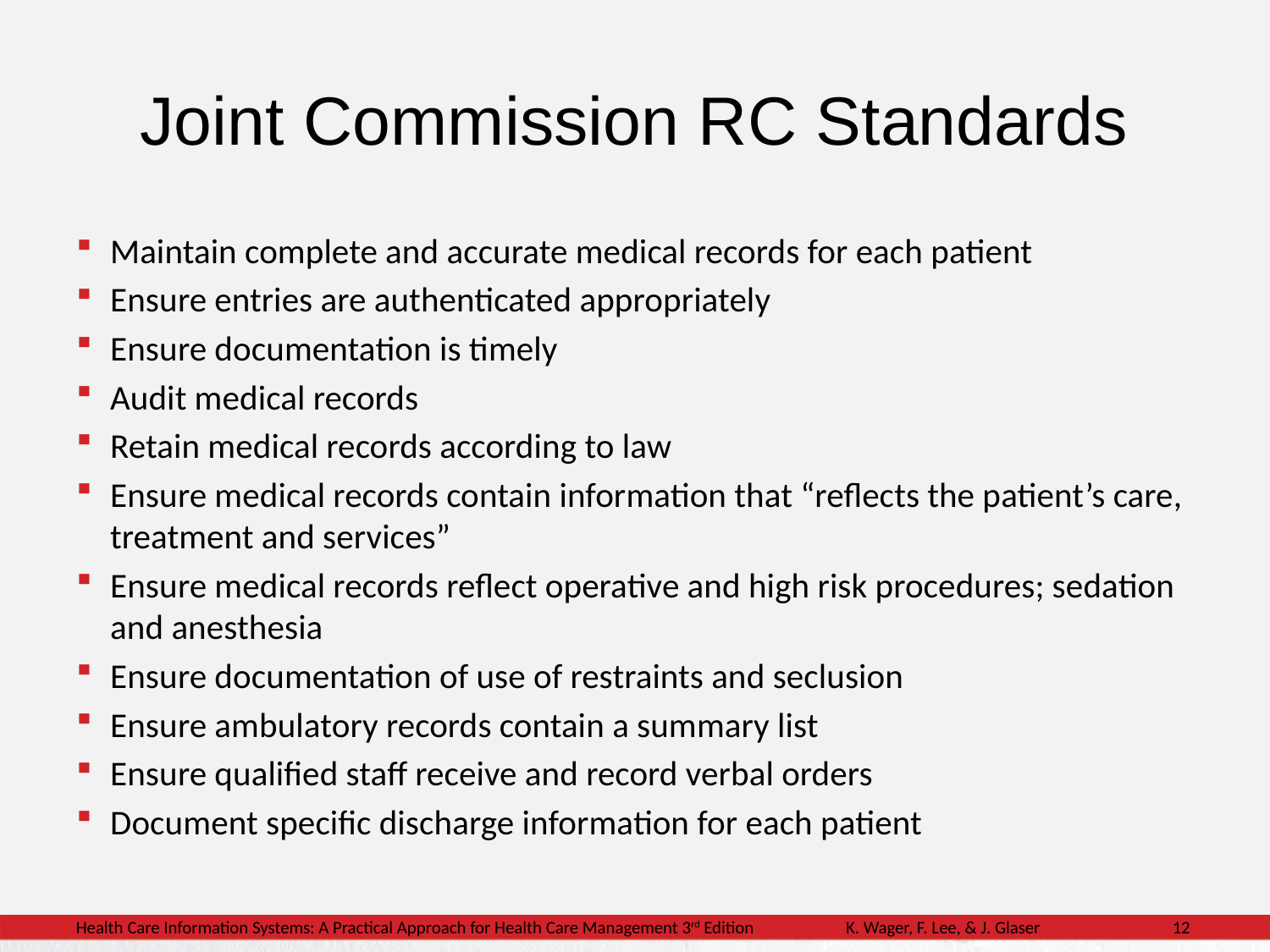

# Joint Commission RC Standards
Maintain complete and accurate medical records for each patient
Ensure entries are authenticated appropriately
Ensure documentation is timely
Audit medical records
Retain medical records according to law
Ensure medical records contain information that “reflects the patient’s care, treatment and services”
Ensure medical records reflect operative and high risk procedures; sedation and anesthesia
Ensure documentation of use of restraints and seclusion
Ensure ambulatory records contain a summary list
Ensure qualified staff receive and record verbal orders
Document specific discharge information for each patient